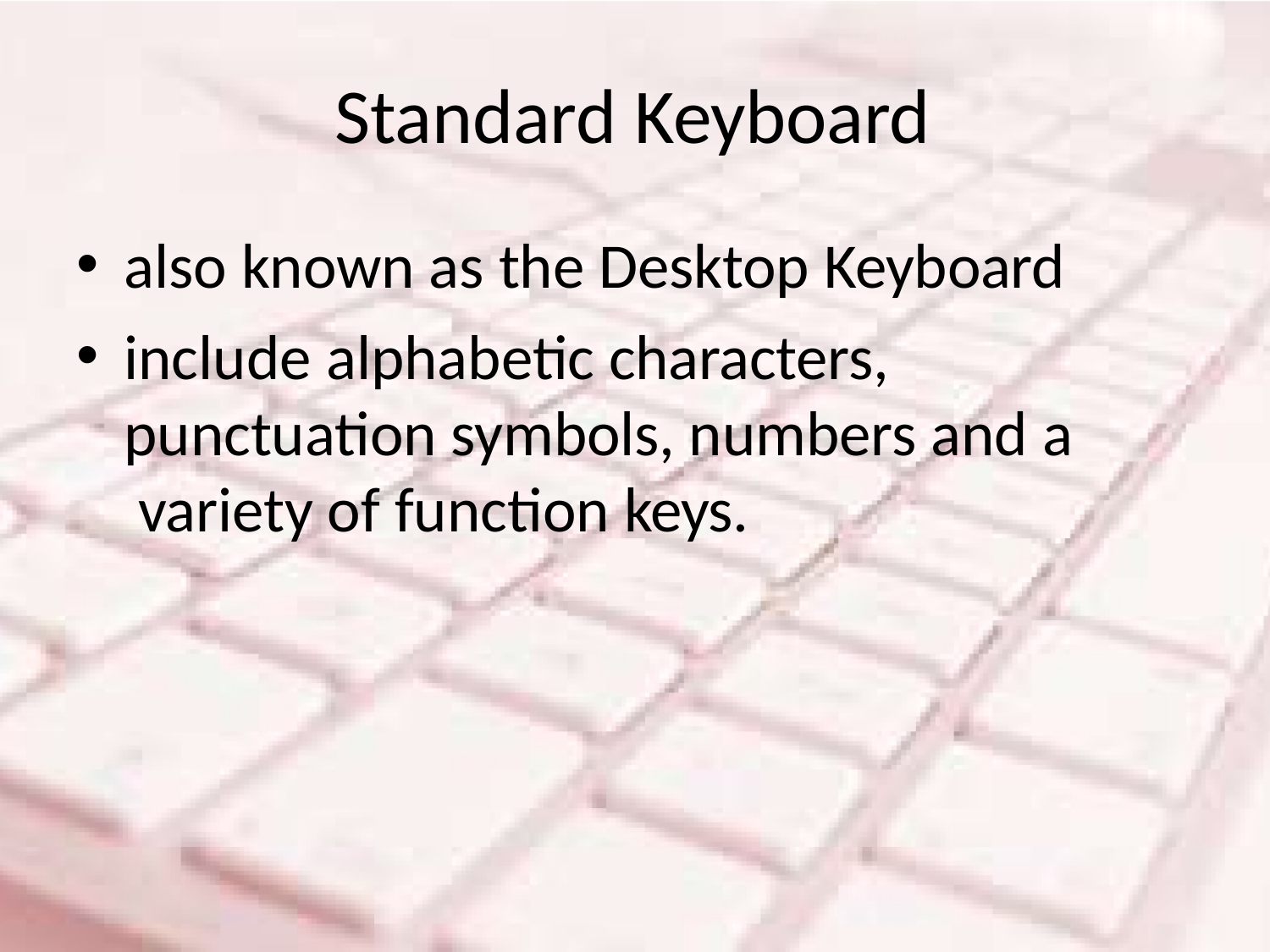

# Standard Keyboard
also known as the Desktop Keyboard
include alphabetic characters,  punctuation symbols, numbers and a  variety of function keys.